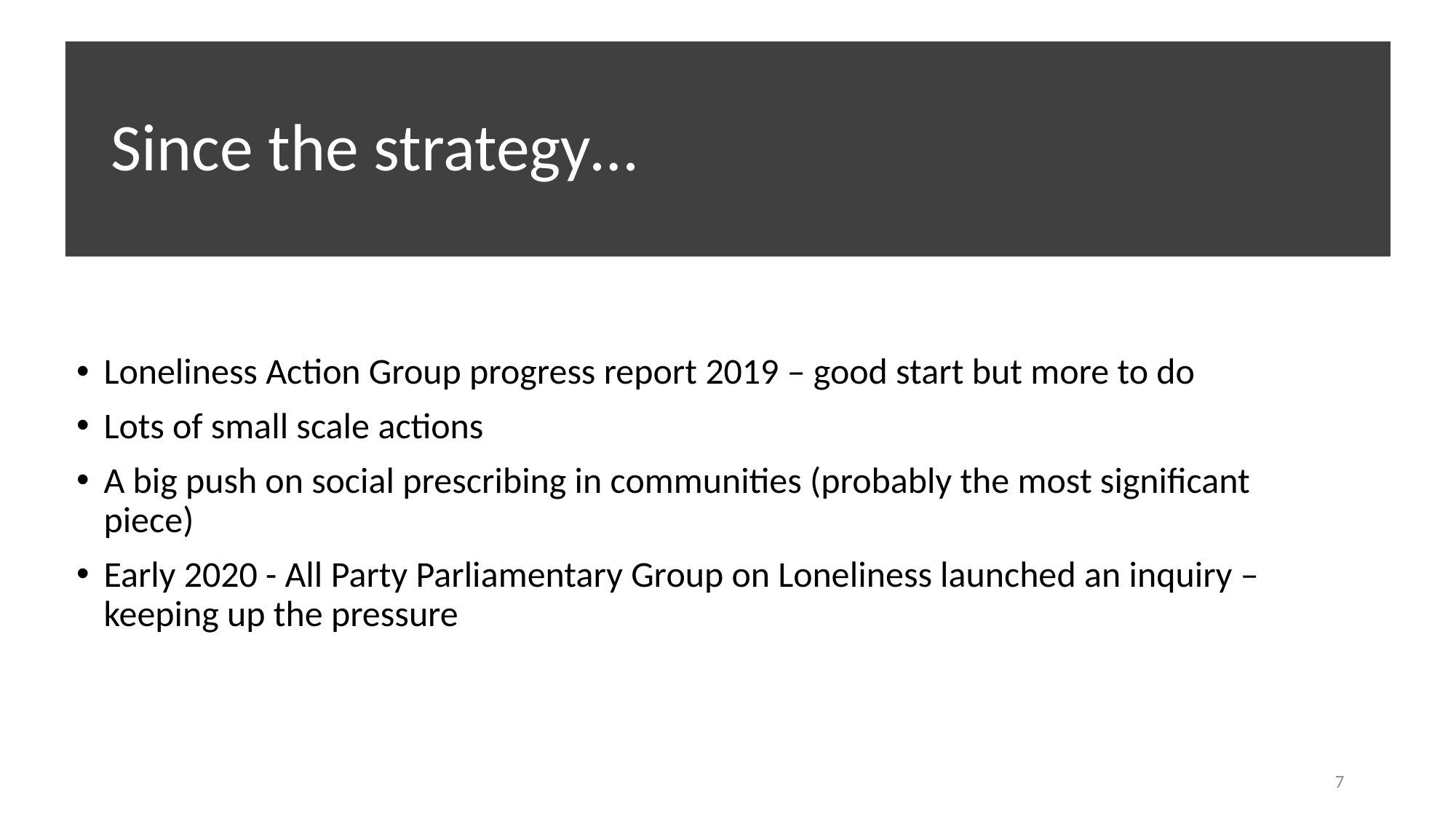

# Since the strategy…
Loneliness Action Group progress report 2019 – good start but more to do
Lots of small scale actions
A big push on social prescribing in communities (probably the most significant piece)
Early 2020 - All Party Parliamentary Group on Loneliness launched an inquiry – keeping up the pressure

7